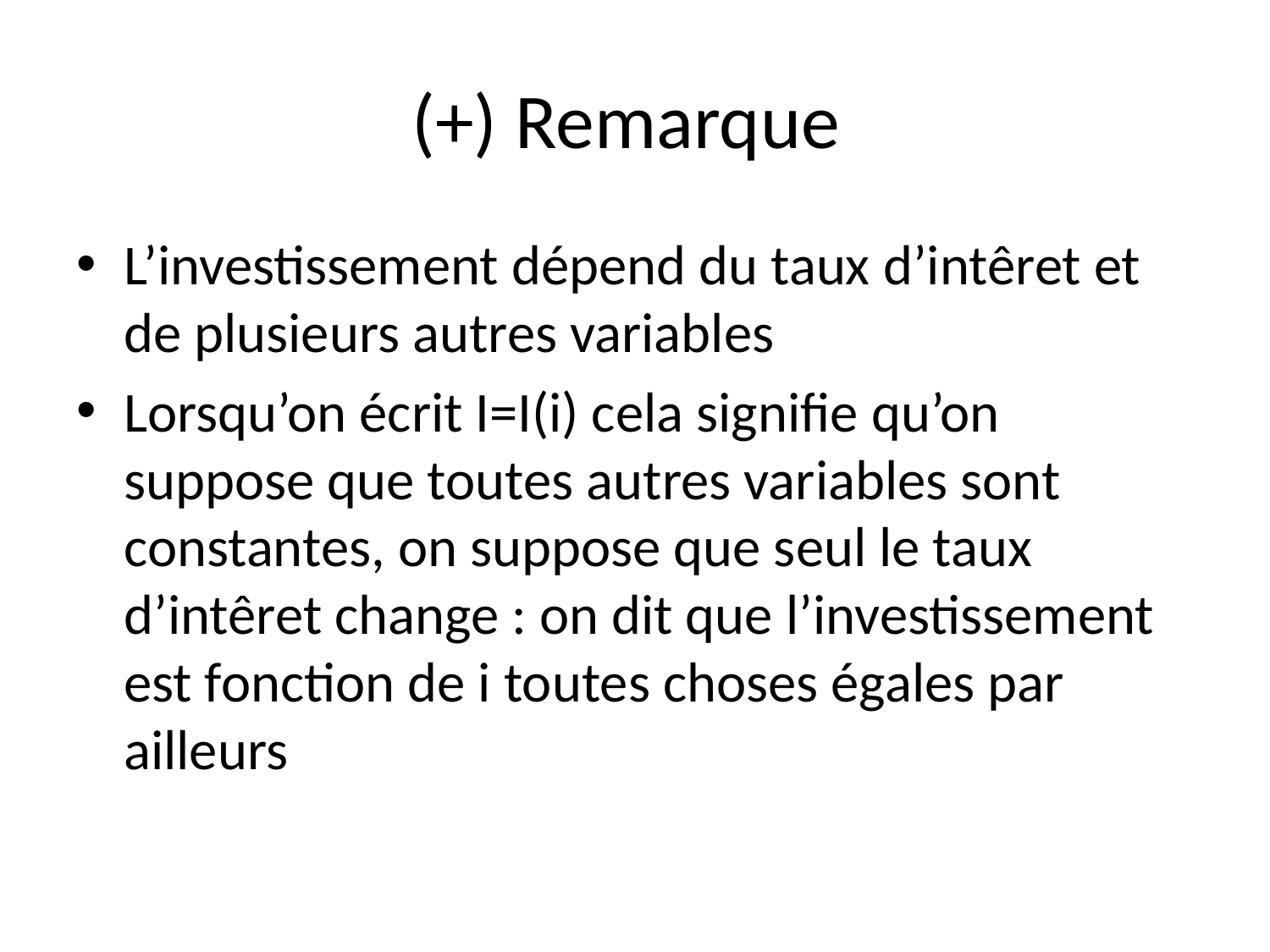

# (+) Remarque
L’investissement dépend du taux d’intêret et de plusieurs autres variables
Lorsqu’on écrit I=I(i) cela signifie qu’on suppose que toutes autres variables sont constantes, on suppose que seul le taux d’intêret change : on dit que l’investissement est fonction de i toutes choses égales par ailleurs